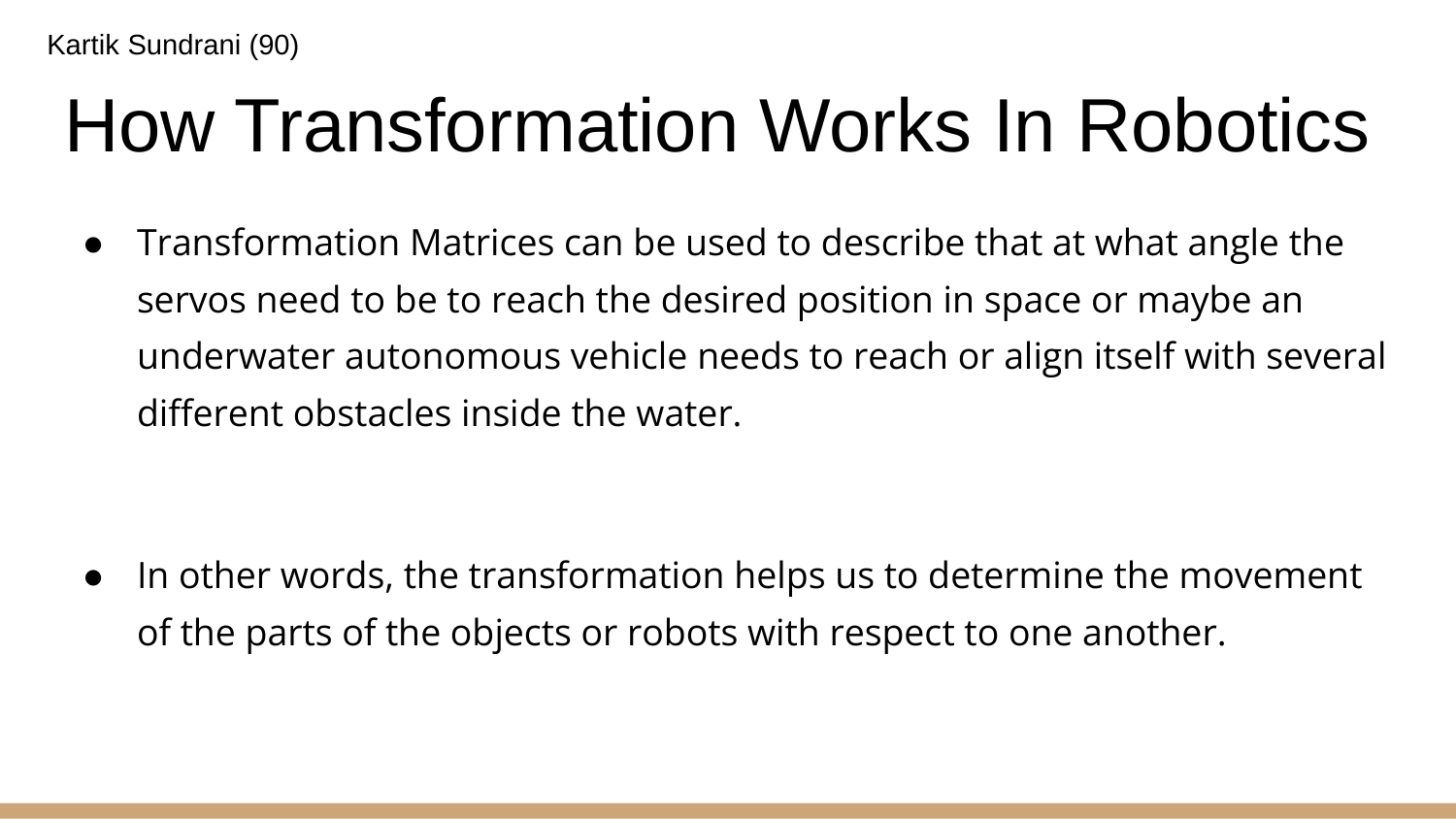

Kartik Sundrani (90)
# How Transformation Works In Robotics
Transformation Matrices can be used to describe that at what angle the servos need to be to reach the desired position in space or maybe an underwater autonomous vehicle needs to reach or align itself with several different obstacles inside the water.

In other words, the transformation helps us to determine the movement of the parts of the objects or robots with respect to one another.